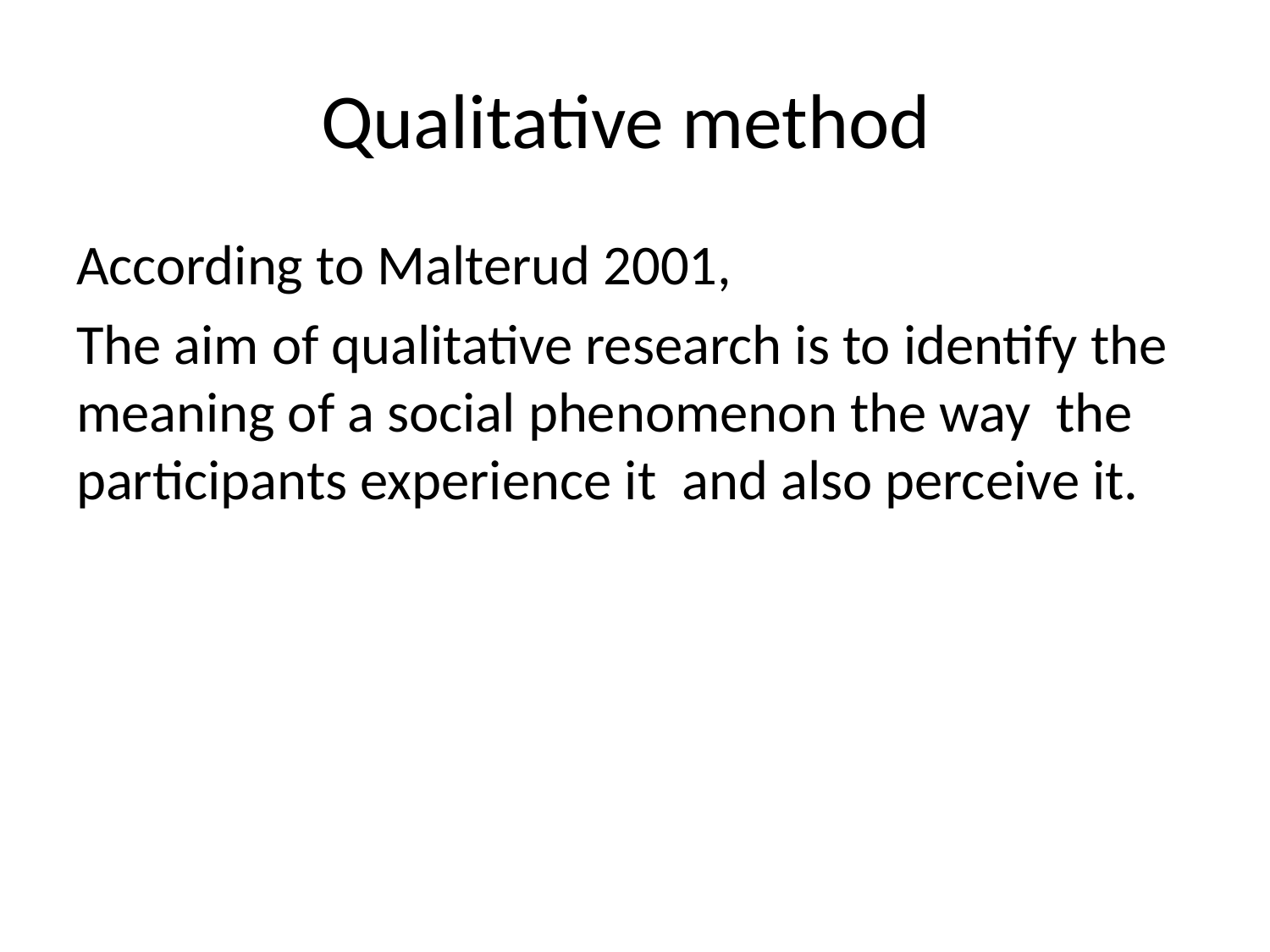

# Qualitative method
According to Malterud 2001,
The aim of qualitative research is to identify the meaning of a social phenomenon the way  the participants experience it  and also perceive it.